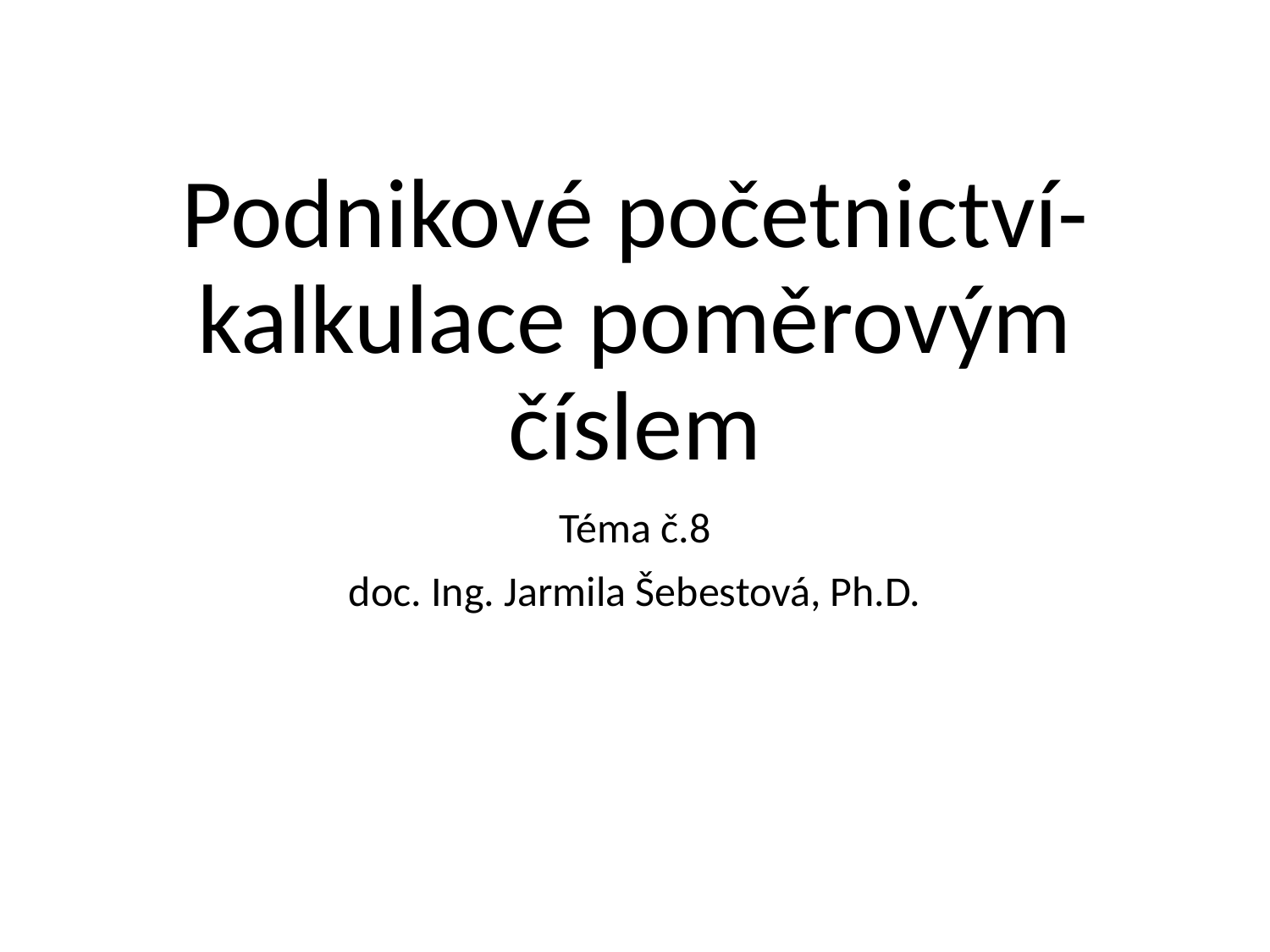

# Podnikové početnictví- kalkulace poměrovým číslem
Téma č.8
doc. Ing. Jarmila Šebestová, Ph.D.